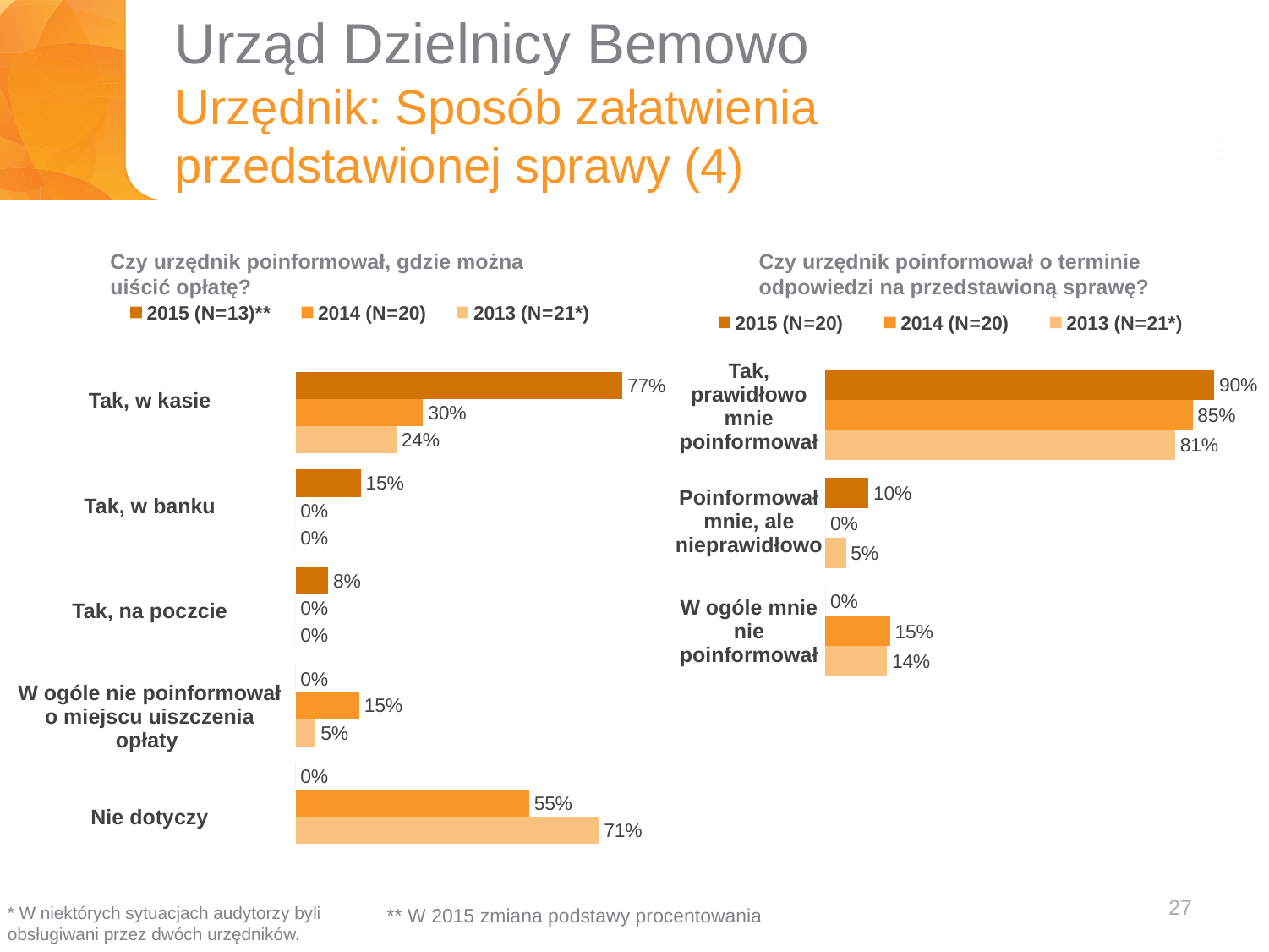

# Urząd Dzielnicy Bemowo Urzędnik: Sposób załatwienia przedstawionej sprawy (4)
Czy urzędnik poinformował, gdzie można uiścić opłatę?
Czy urzędnik poinformował o terminie odpowiedzi na przedstawioną sprawę?

### Chart

| Category | 2015 (N=13)** | 2014 (N=20) | 2013 (N=21*) |
|---|---|---|---|

### Chart

| Category | 2015 (N=20) | 2014 (N=20) | 2013 (N=21*) |
|---|---|---|---|
| Tak, w kasie |
| --- |
| Tak, w banku |
| Tak, na poczcie |
| W ogóle nie poinformował o miejscu uiszczenia opłaty |
| Nie dotyczy |
| Tak, prawidłowo mnie poinformował |
| --- |
| Poinformował mnie, ale nieprawidłowo |
| W ogóle mnie nie poinformował |

### Chart

| Category | 2015 | 2014 (N=x) | 2013 (N=21) |
|---|---|---|---|
| Tak, prawidłowo mnie poinformował | 0.9 | 0.85 | 0.8095238095238095 |
| Poinformował mnie ale nieprawidłowo  | 0.1 | 0.0 | 0.047619047619047616 |
| W ogóle mnie nie poinformował | 0.0 | 0.15 | 0.14285714285714288 |

### Chart

| Category | 2015 | 2014 (N=x) | 2013 (N=20) |
|---|---|---|---|
| Tak, w kasie  | 0.7692307692307694 | 0.3 | 0.23809523809523808 |
| Tak, w banku  | 0.15384615384615385 | 0.0 | 0.0 |
| Tak, na poczcie | 0.07692307692307693 | 0.0 | 0.0 |
| W ogóle nie poinformował o miejscu uiszczenia opłaty  | 0.0 | 0.15 | 0.047619047619047616 |
| Nie dotyczy  | 0.0 | 0.55 | 0.7142857142857143 |
27
* W niektórych sytuacjach audytorzy byli obsługiwani przez dwóch urzędników.
** W 2015 zmiana podstawy procentowania